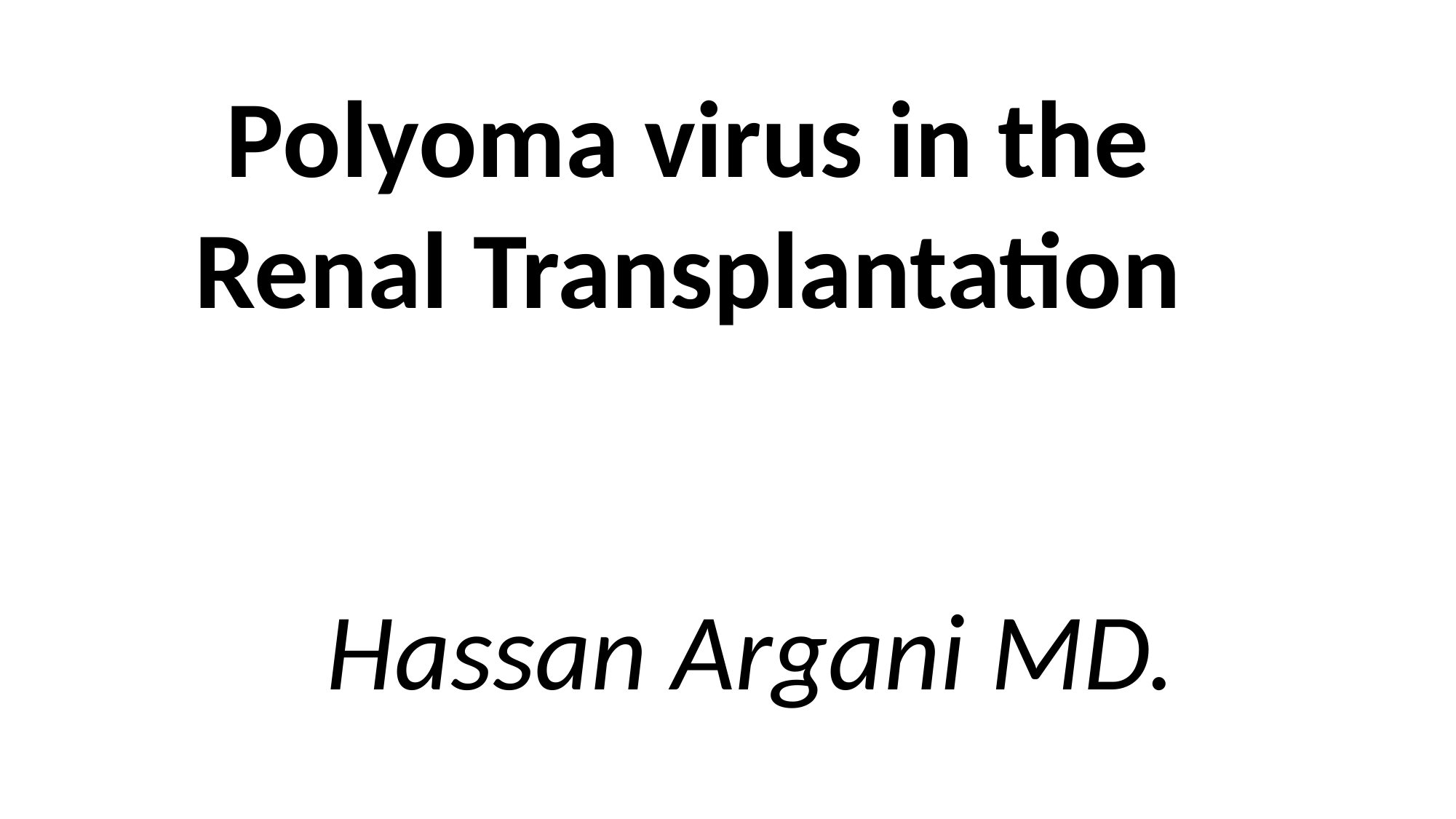

Polyoma virus in the Renal Transplantation

Hassan Argani MD.